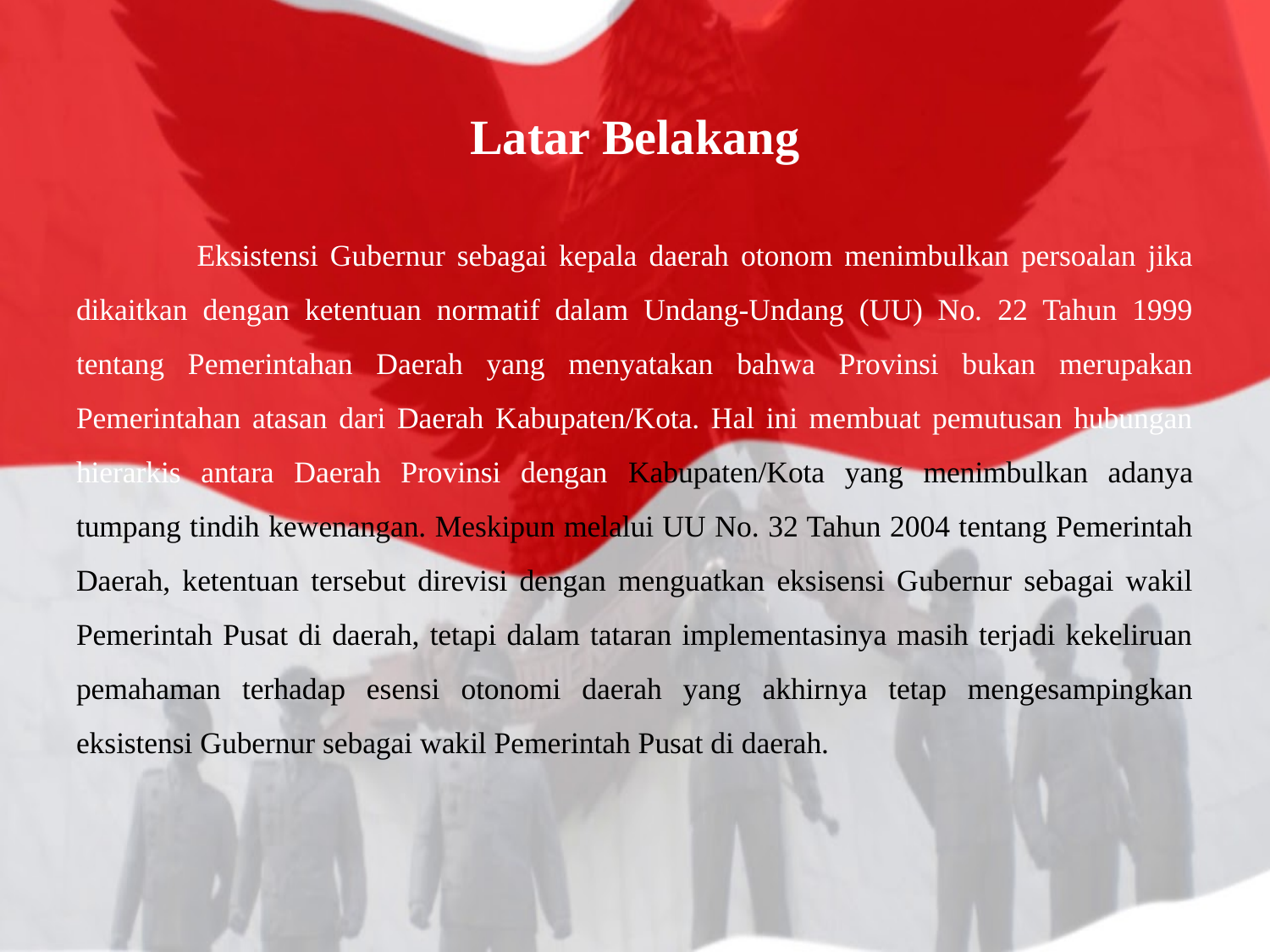

# Latar Belakang
	Eksistensi Gubernur sebagai kepala daerah otonom menimbulkan persoalan jika dikaitkan dengan ketentuan normatif dalam Undang-Undang (UU) No. 22 Tahun 1999 tentang Pemerintahan Daerah yang menyatakan bahwa Provinsi bukan merupakan Pemerintahan atasan dari Daerah Kabupaten/Kota. Hal ini membuat pemutusan hubungan hierarkis antara Daerah Provinsi dengan Kabupaten/Kota yang menimbulkan adanya tumpang tindih kewenangan. Meskipun melalui UU No. 32 Tahun 2004 tentang Pemerintah Daerah, ketentuan tersebut direvisi dengan menguatkan eksisensi Gubernur sebagai wakil Pemerintah Pusat di daerah, tetapi dalam tataran implementasinya masih terjadi kekeliruan pemahaman terhadap esensi otonomi daerah yang akhirnya tetap mengesampingkan eksistensi Gubernur sebagai wakil Pemerintah Pusat di daerah.